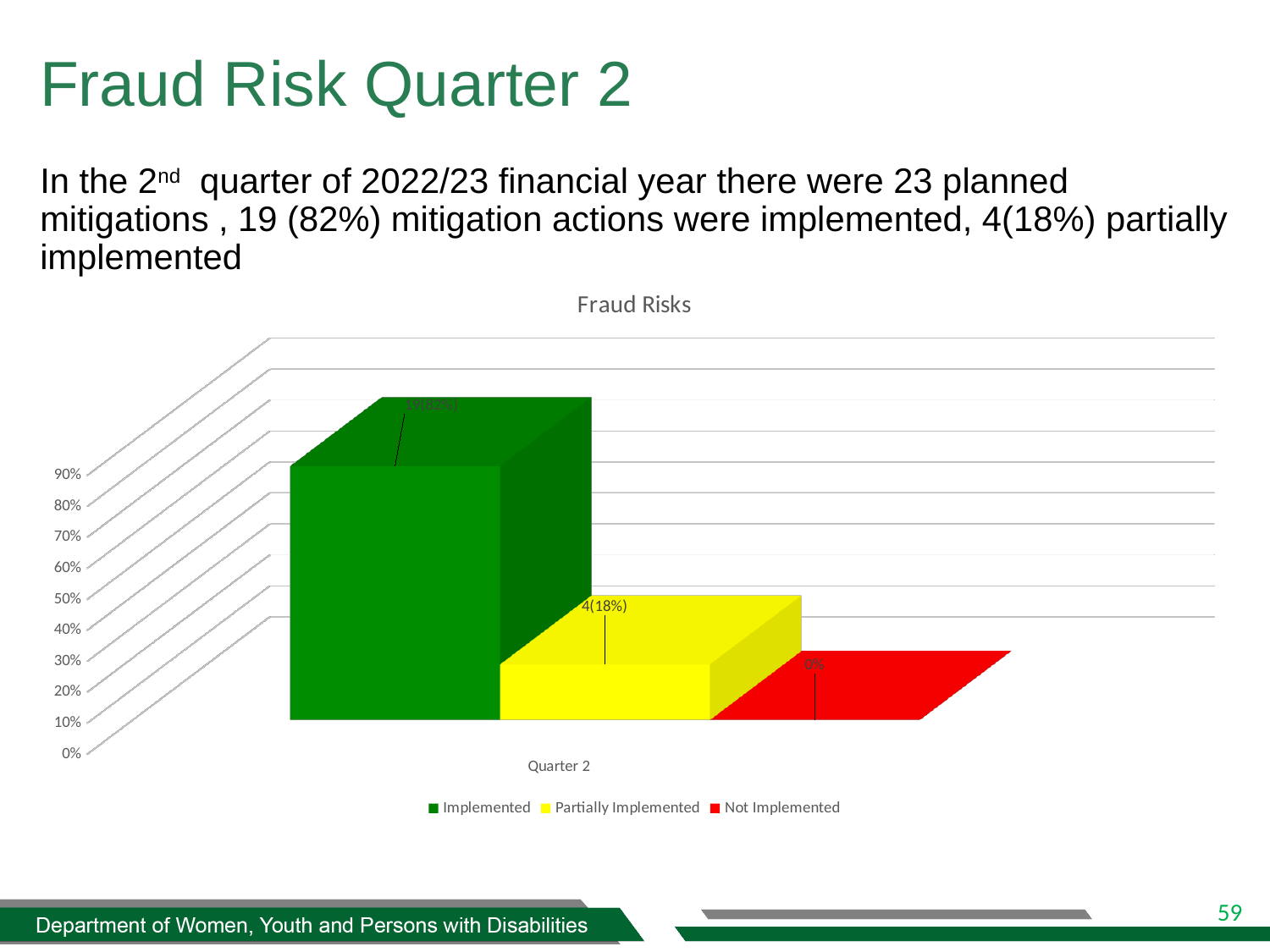

Fraud Risk Quarter 2
# In the 2nd  quarter of 2022/23 financial year there were 23 planned mitigations , 19 (82%) mitigation actions were implemented, 4(18%) partially implemented

[unsupported chart]